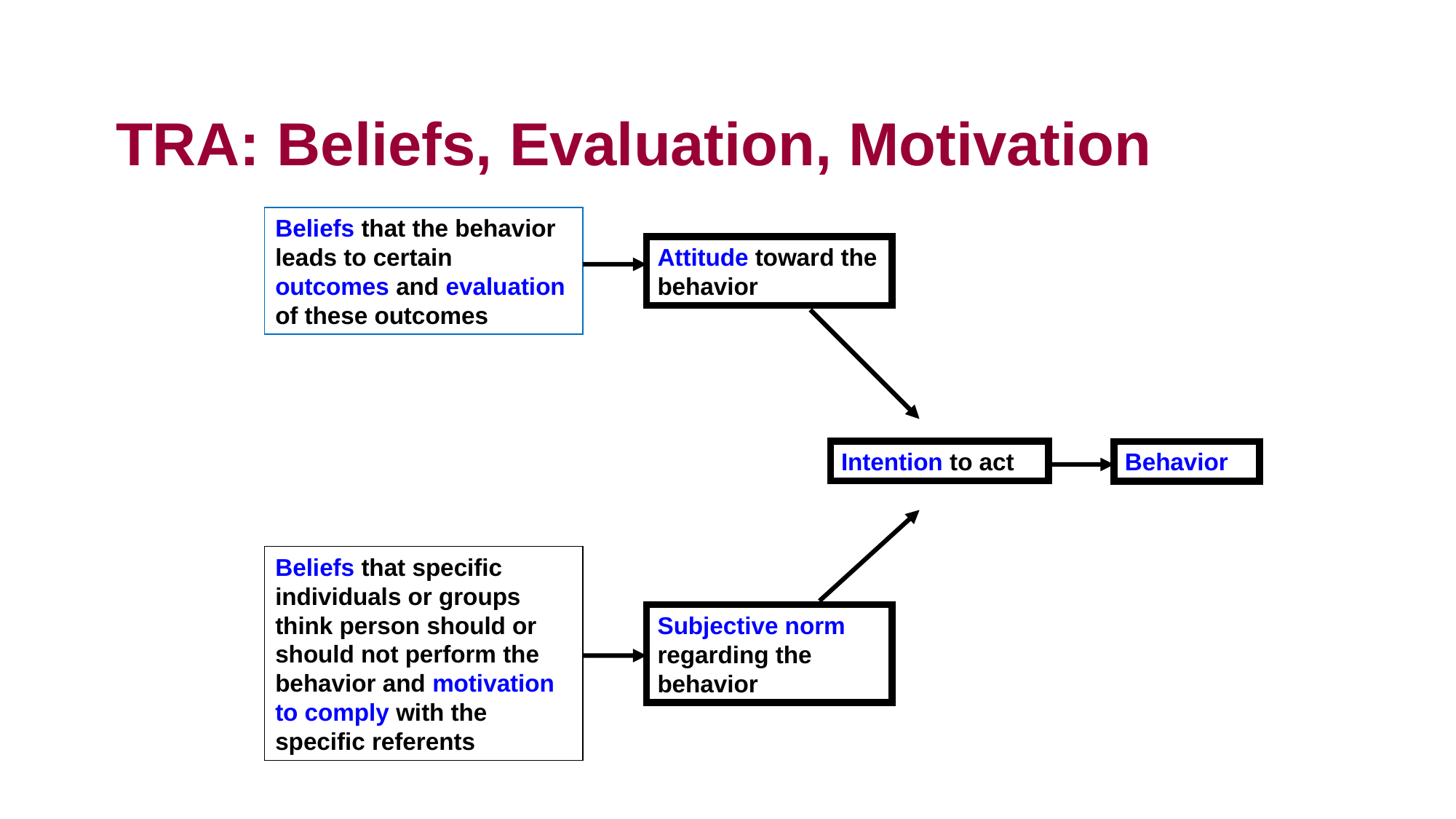

# TRA: Beliefs, Evaluation, Motivation
Beliefs that the behavior leads to certain outcomes and evaluation of these outcomes
Attitude toward the behavior

Intention to act
Behavior

Beliefs that specific individuals or groups think person should or should not perform the behavior and motivation to comply with the specific referents
Subjective norm regarding the behavior